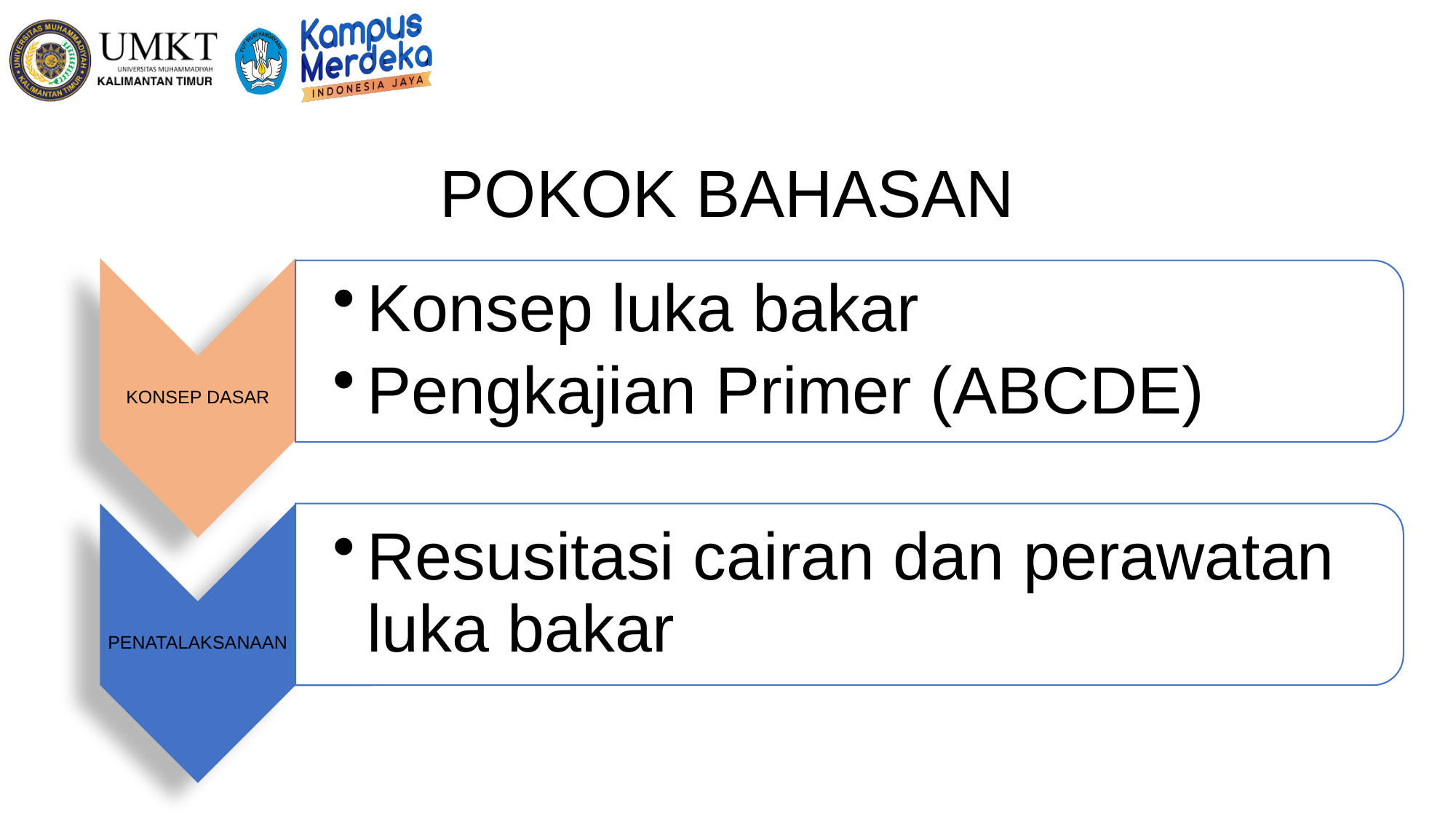

# POKOK BAHASAN
KONSEP DASAR
Konsep luka bakar
Pengkajian Primer (ABCDE)
PENATALAKSANAAN
Resusitasi cairan dan perawatan luka bakar